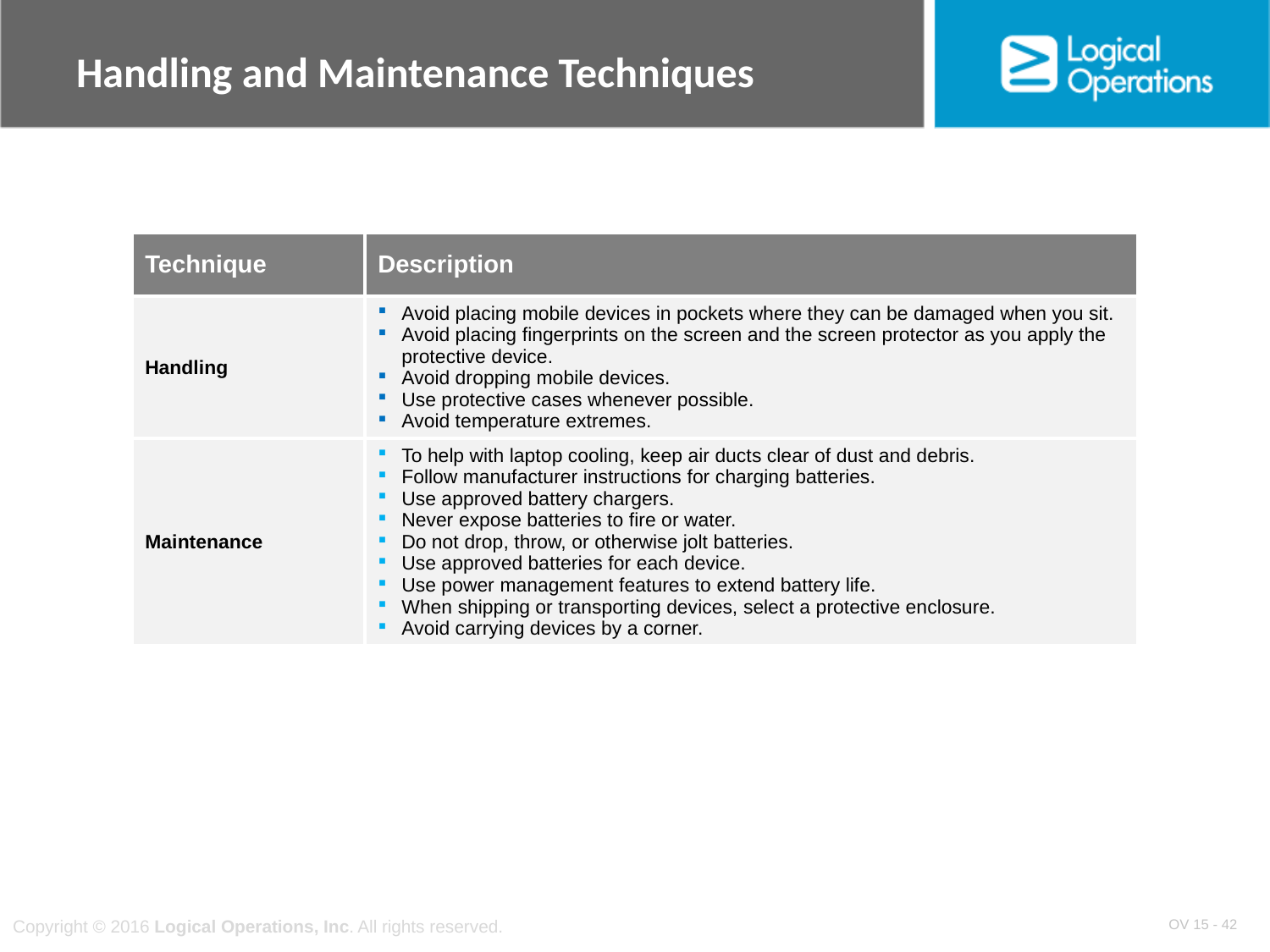

# Handling and Maintenance Techniques
| Technique | Description |
| --- | --- |
| Handling | Avoid placing mobile devices in pockets where they can be damaged when you sit. Avoid placing fingerprints on the screen and the screen protector as you apply the protective device. Avoid dropping mobile devices. Use protective cases whenever possible. Avoid temperature extremes. |
| Maintenance | To help with laptop cooling, keep air ducts clear of dust and debris. Follow manufacturer instructions for charging batteries. Use approved battery chargers. Never expose batteries to fire or water. Do not drop, throw, or otherwise jolt batteries. Use approved batteries for each device. Use power management features to extend battery life. When shipping or transporting devices, select a protective enclosure. Avoid carrying devices by a corner. |